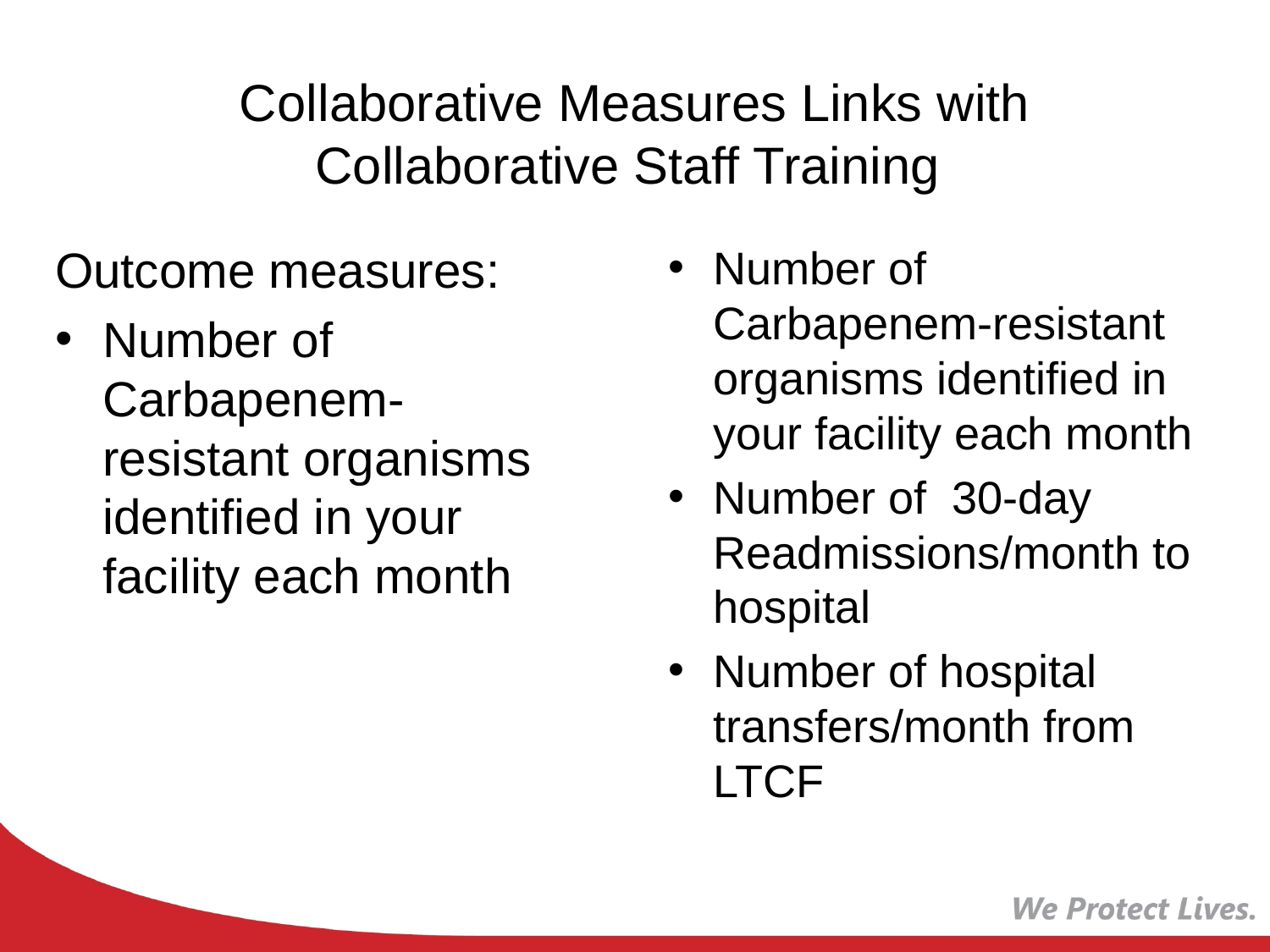

# Collaborative Measures Links with Collaborative Staff Training
Outcome measures:
Number of Carbapenem-resistant organisms identified in your facility each month

Number of Carbapenem-resistant organisms identified in your facility each month
Number of  30-day Readmissions/month to hospital
Number of hospital transfers/month from LTCF